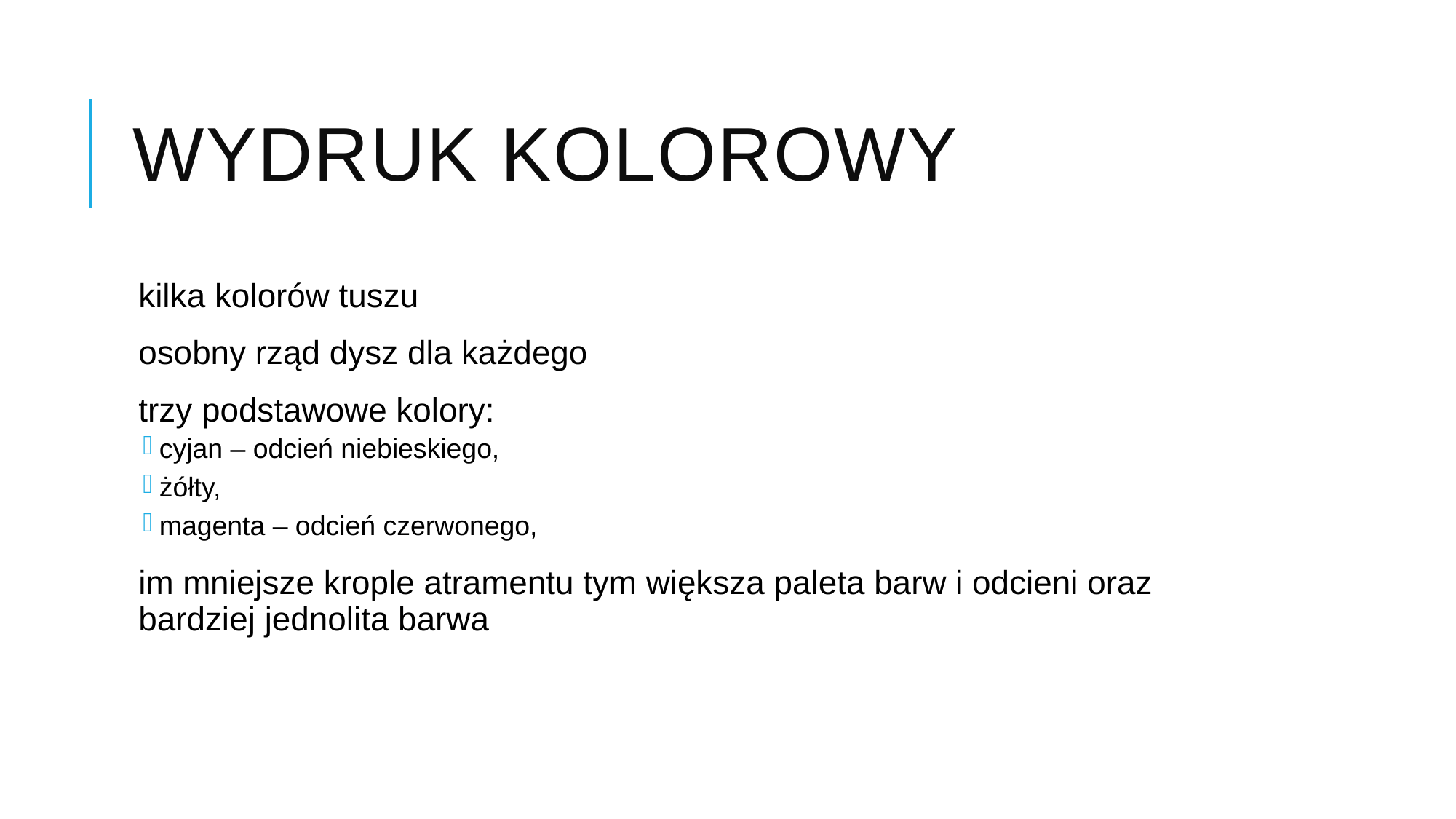

# Wydruk kolorowy
kilka kolorów tuszu
osobny rząd dysz dla każdego
trzy podstawowe kolory:
cyjan – odcień niebieskiego,
żółty,
magenta – odcień czerwonego,
im mniejsze krople atramentu tym większa paleta barw i odcieni oraz bardziej jednolita barwa